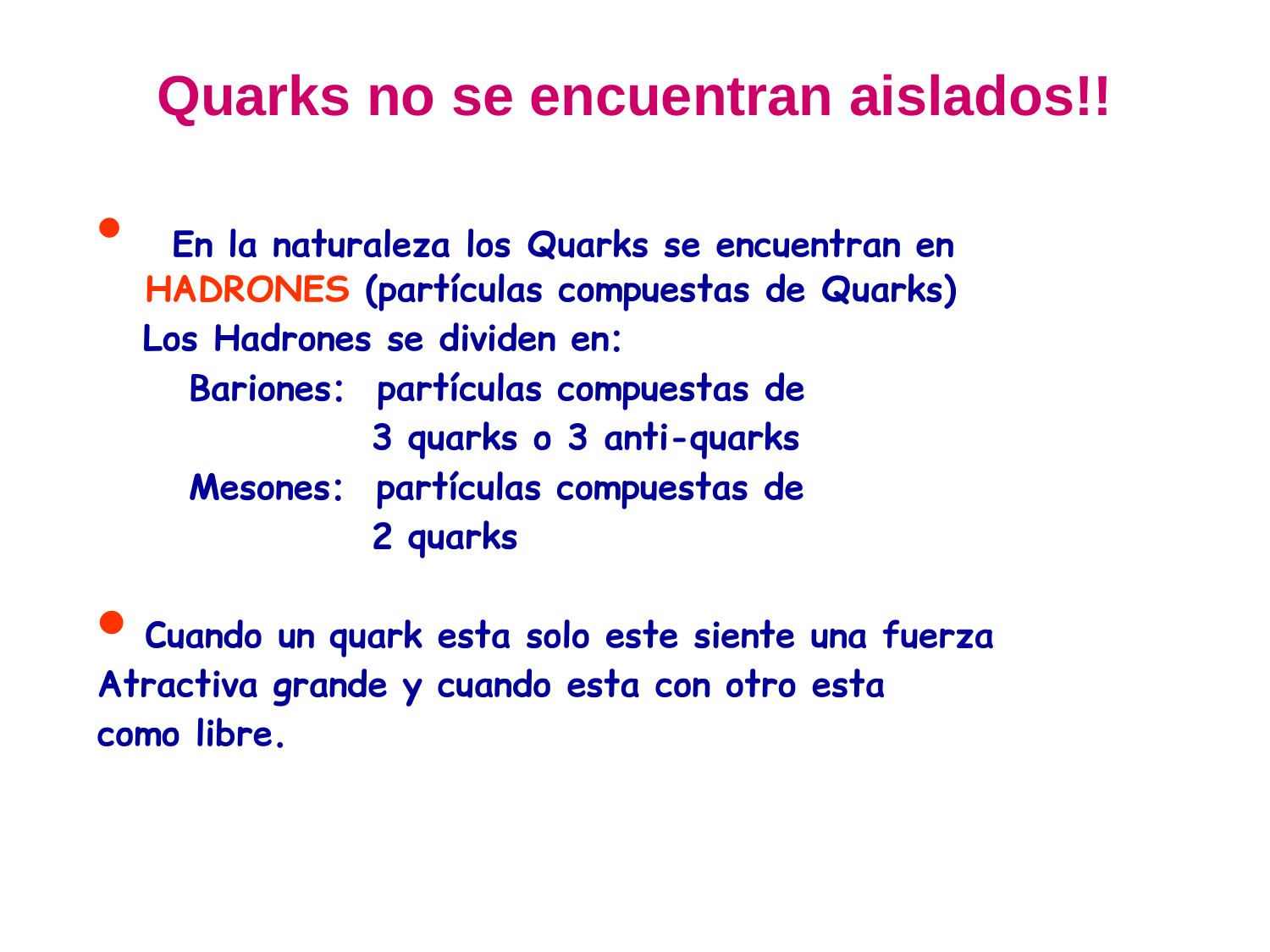

# Quarks no se encuentran aislados!!
  En la naturaleza los Quarks se encuentran en HADRONES (partículas compuestas de Quarks)
   Los Hadrones se dividen en:
      Bariones:  partículas compuestas de
                  3 quarks o 3 anti-quarks
      Mesones:  partículas compuestas de
                  2 quarks

Cuando un quark esta solo este siente una fuerza
Atractiva grande y cuando esta con otro esta
como libre.